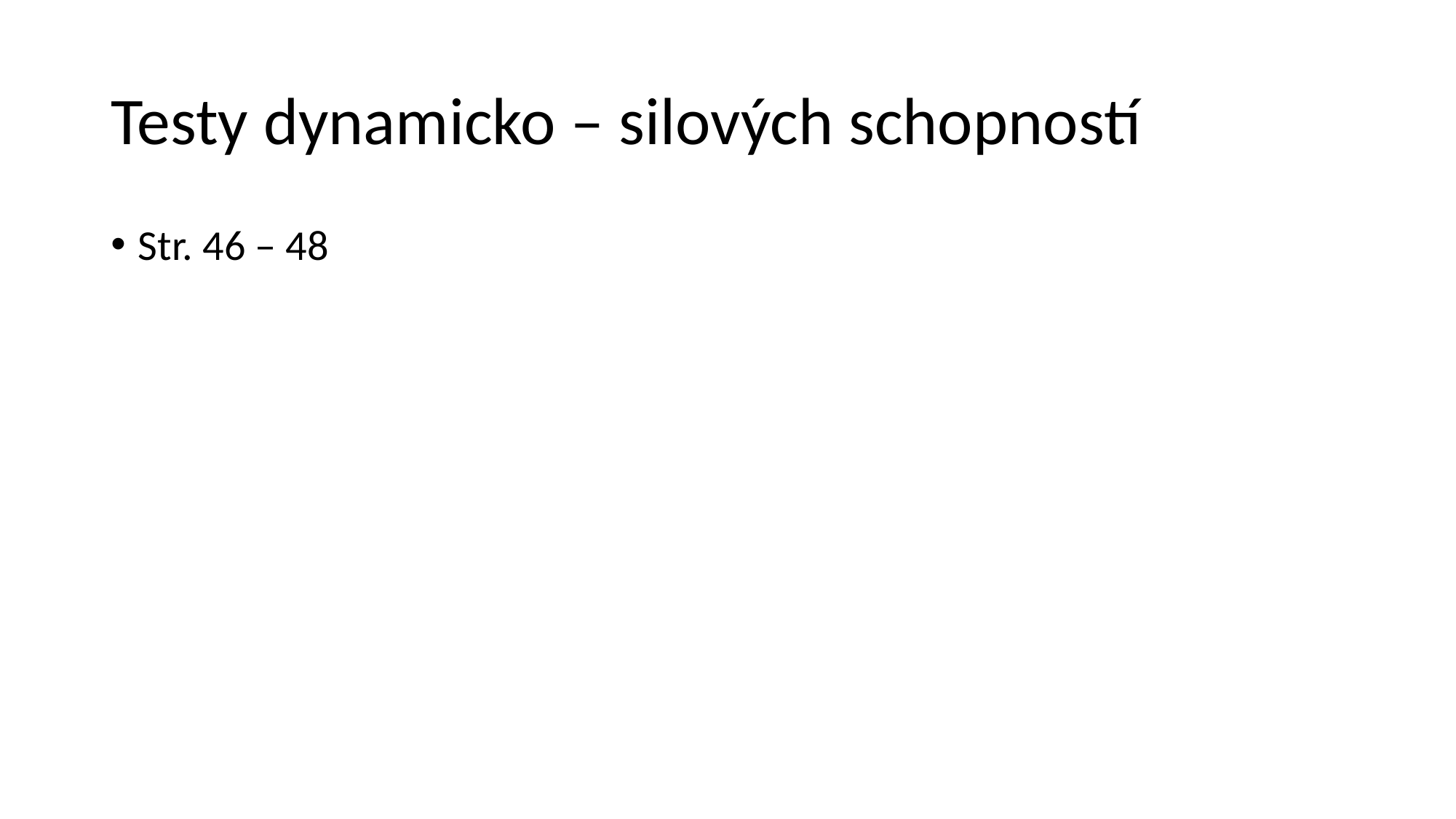

# Testy dynamicko – silových schopností
Str. 46 – 48